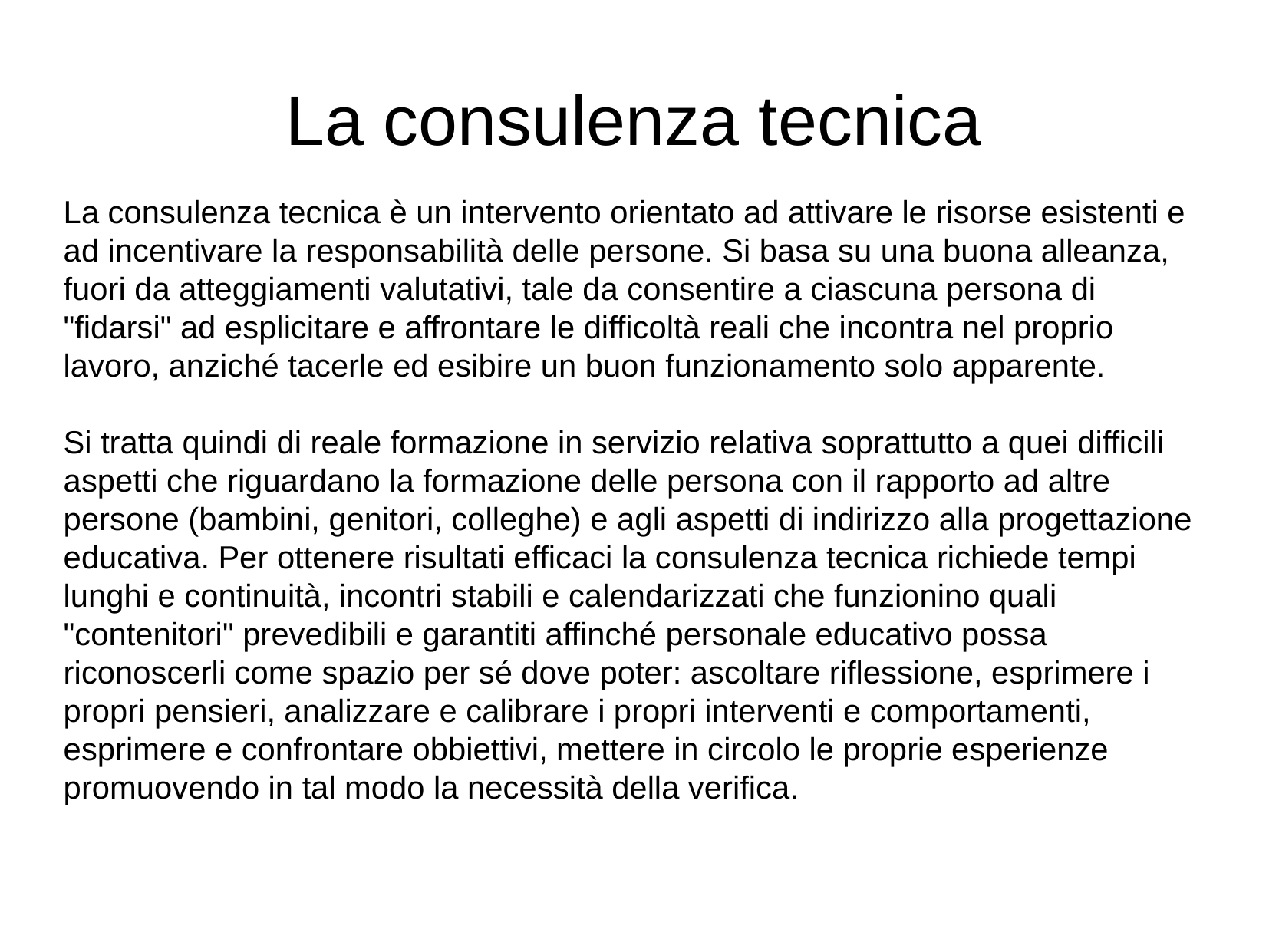

La consulenza tecnica
La consulenza tecnica è un intervento orientato ad attivare le risorse esistenti e ad incentivare la responsabilità delle persone. Si basa su una buona alleanza, fuori da atteggiamenti valutativi, tale da consentire a ciascuna persona di "fidarsi" ad esplicitare e affrontare le difficoltà reali che incontra nel proprio lavoro, anziché tacerle ed esibire un buon funzionamento solo apparente.

Si tratta quindi di reale formazione in servizio relativa soprattutto a quei difficili aspetti che riguardano la formazione delle persona con il rapporto ad altre persone (bambini, genitori, colleghe) e agli aspetti di indirizzo alla progettazione educativa. Per ottenere risultati efficaci la consulenza tecnica richiede tempi lunghi e continuità, incontri stabili e calendarizzati che funzionino quali "contenitori" prevedibili e garantiti affinché personale educativo possa riconoscerli come spazio per sé dove poter: ascoltare riflessione, esprimere i propri pensieri, analizzare e calibrare i propri interventi e comportamenti, esprimere e confrontare obbiettivi, mettere in circolo le proprie esperienze promuovendo in tal modo la necessità della verifica.